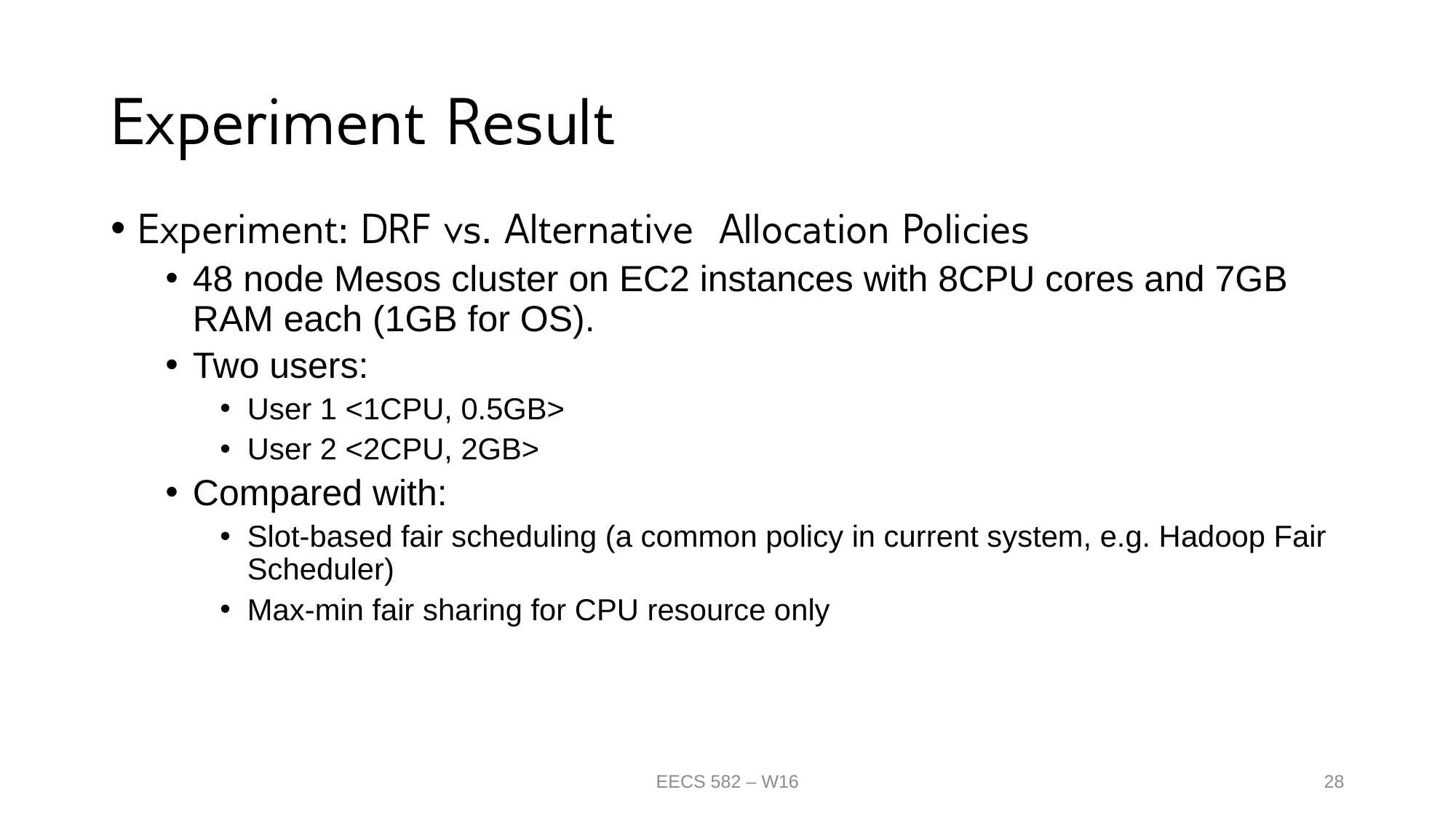

# Experiment Result
Experiment: DRF vs. Alternative  Allocation Policies
48 node Mesos cluster on EC2 instances with 8CPU cores and 7GB RAM each (1GB for OS).
Two users:
User 1 <1CPU, 0.5GB>
User 2 <2CPU, 2GB>
Compared with:
Slot-based fair scheduling (a common policy in current system, e.g. Hadoop Fair Scheduler)
Max-min fair sharing for CPU resource only

EECS 582 – W16
28